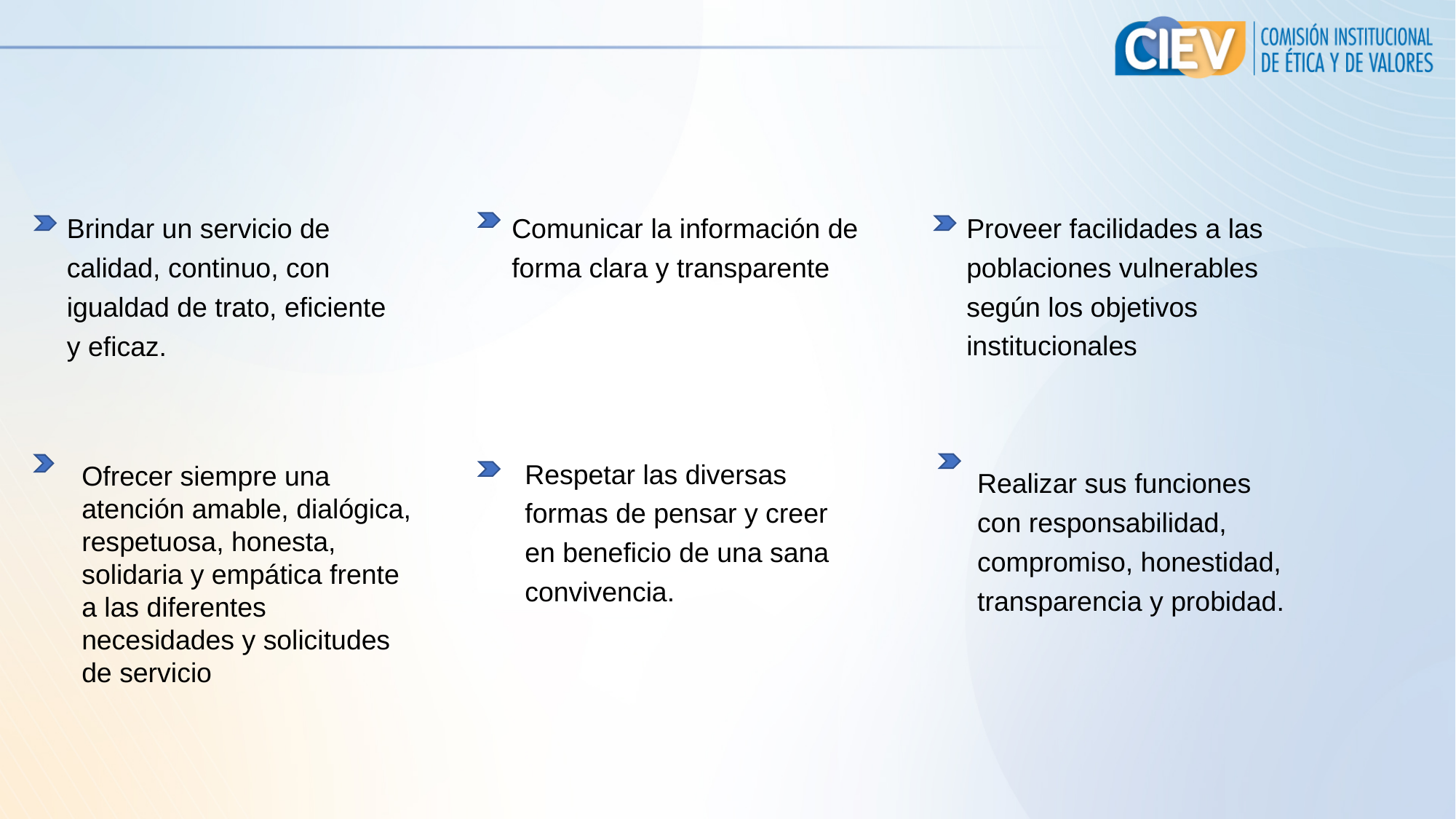

Comunicar la información de forma clara y transparente
Proveer facilidades a las poblaciones vulnerables según los objetivos institucionales
Brindar un servicio de calidad, continuo, con igualdad de trato, eficiente y eficaz.

Respetar las diversas formas de pensar y creer en beneficio de una sana convivencia.
Ofrecer siempre una atención amable, dialógica, respetuosa, honesta, solidaria y empática frente a las diferentes necesidades y solicitudes de servicio
Realizar sus funciones con responsabilidad, compromiso, honestidad, transparencia y probidad.